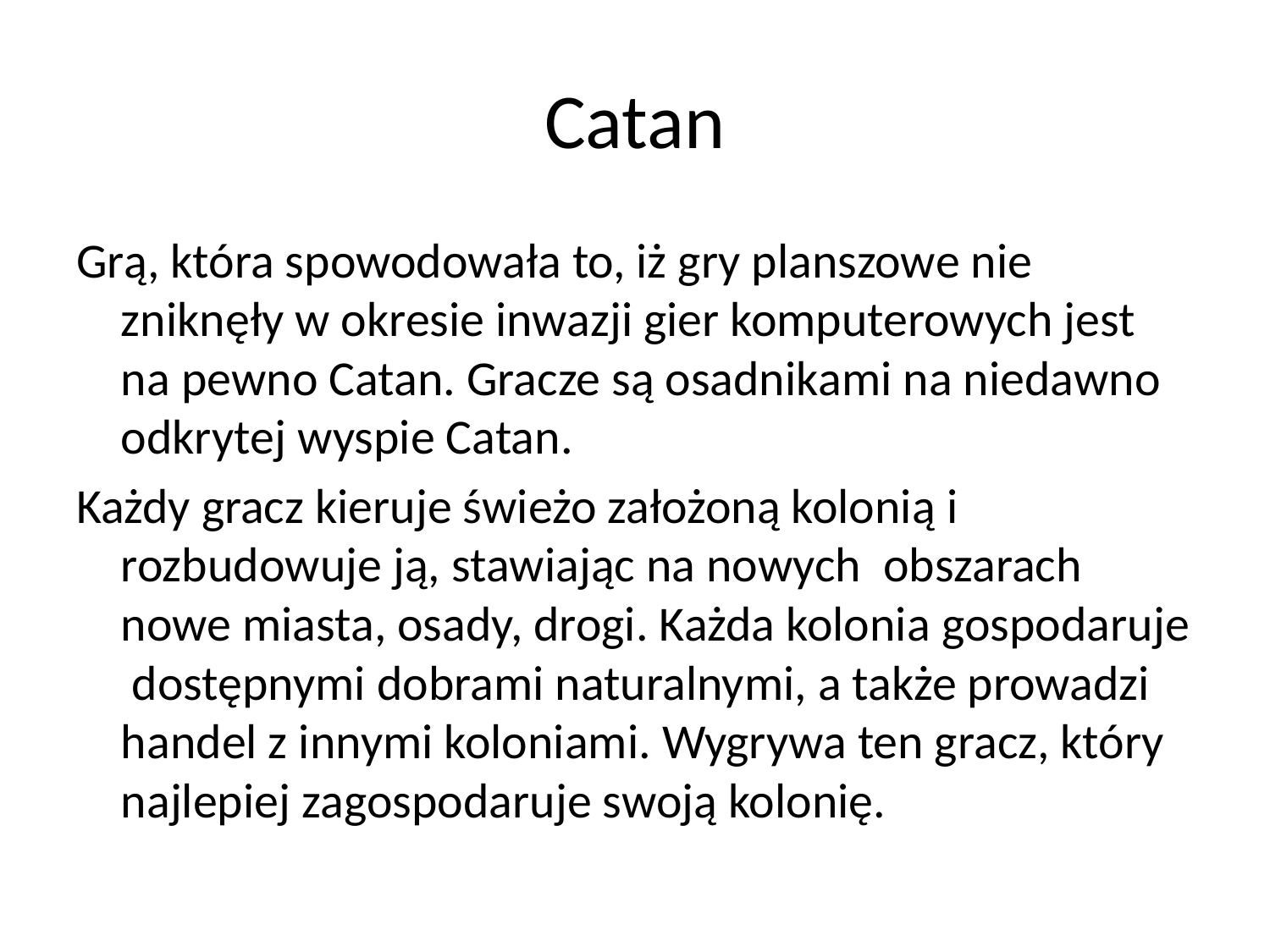

# Catan
Grą, która spowodowała to, iż gry planszowe nie zniknęły w okresie inwazji gier komputerowych jest na pewno Catan. Gracze są osadnikami na niedawno odkrytej wyspie Catan.
Każdy gracz kieruje świeżo założoną kolonią i rozbudowuje ją, stawiając na nowych  obszarach nowe miasta, osady, drogi. Każda kolonia gospodaruje  dostępnymi dobrami naturalnymi, a także prowadzi handel z innymi koloniami. Wygrywa ten gracz, który najlepiej zagospodaruje swoją kolonię.